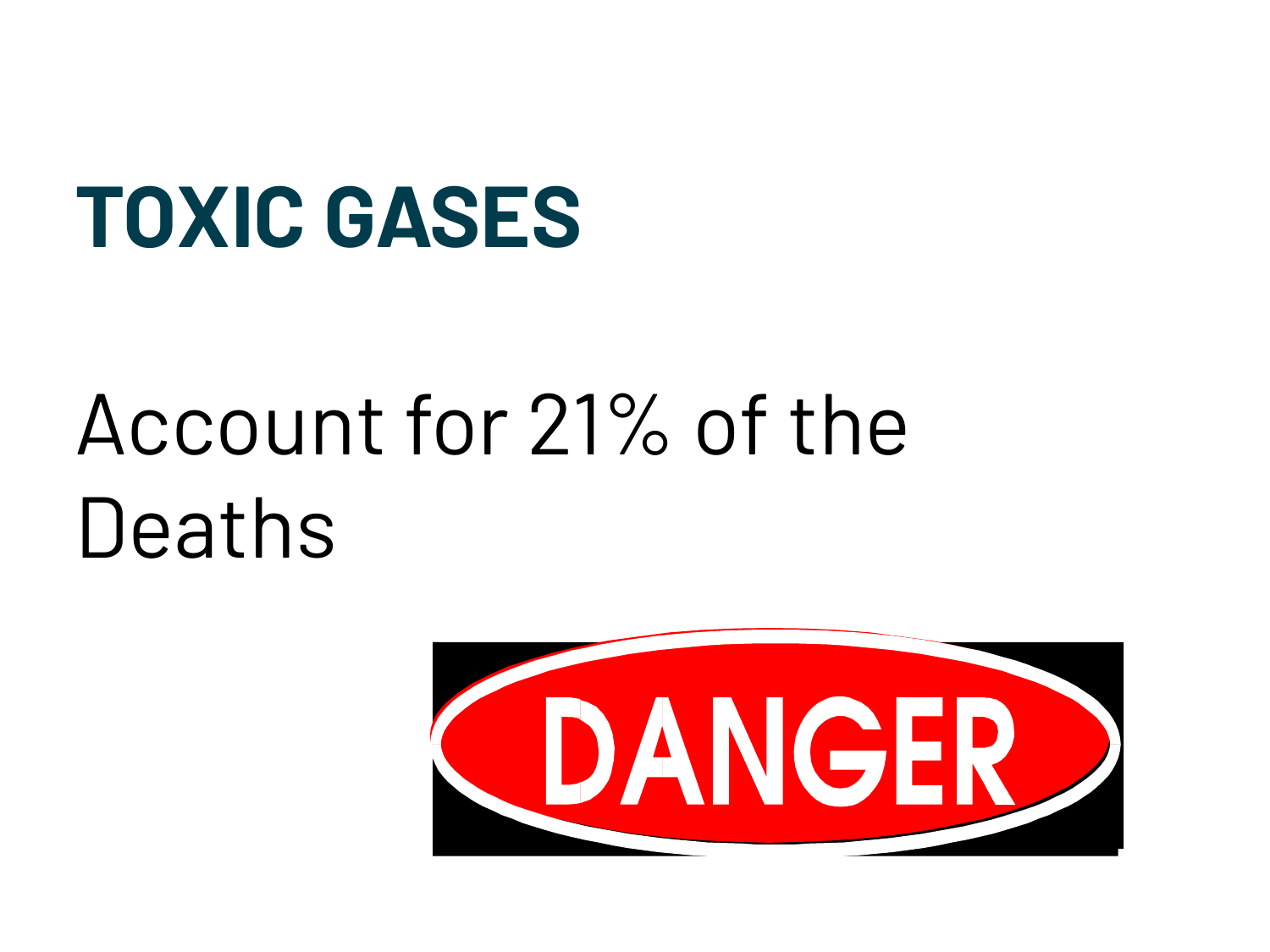

TOXIC GASES
Account for 21% of the Deaths